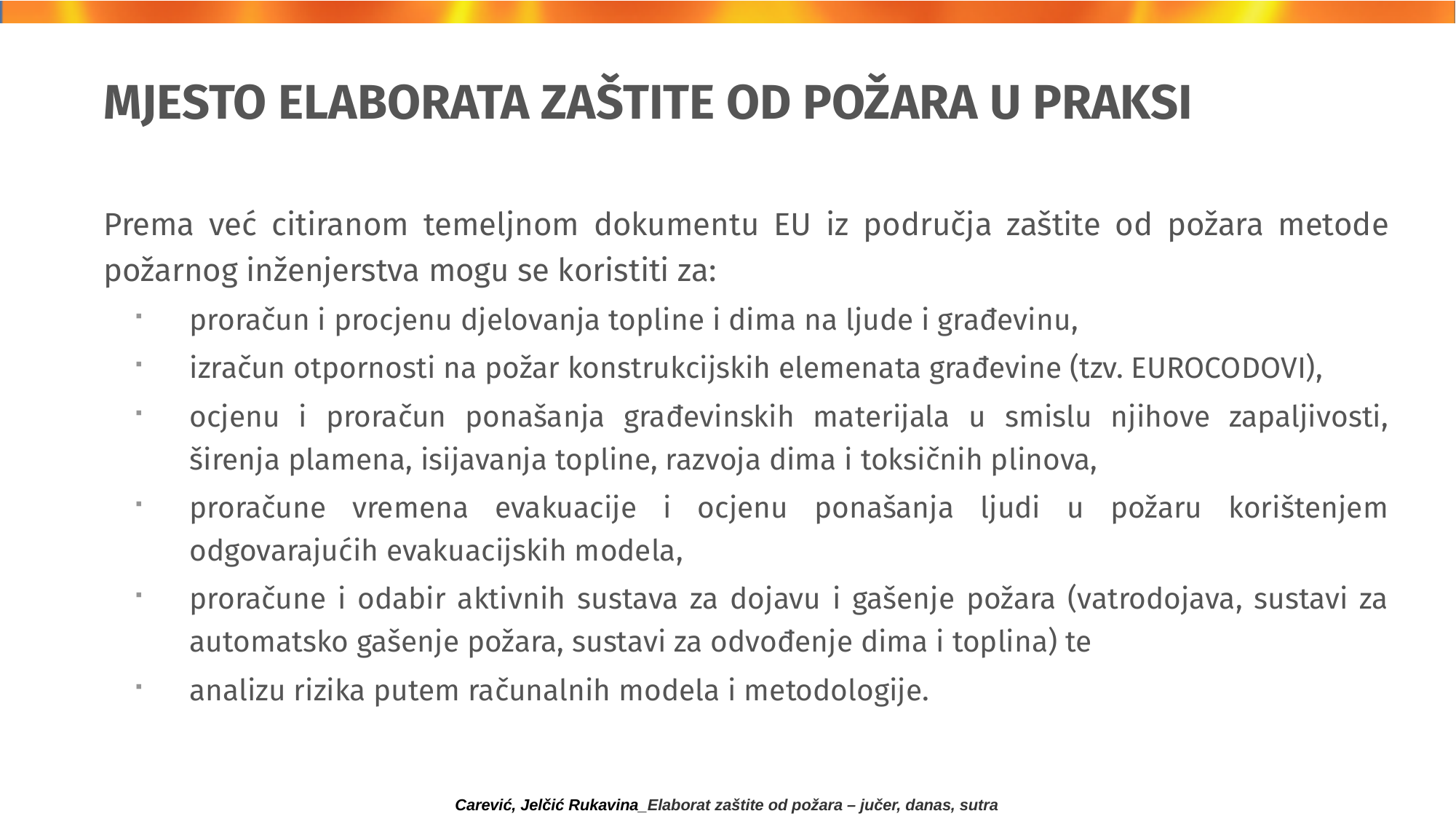

# MJESTO ELABORATA ZAŠTITE OD POŽARA U PRAKSI
Prema već citiranom temeljnom dokumentu EU iz područja zaštite od požara metode požarnog inženjerstva mogu se koristiti za:
proračun i procjenu djelovanja topline i dima na ljude i građevinu,
izračun otpornosti na požar konstrukcijskih elemenata građevine (tzv. EUROCODOVI),
ocjenu i proračun ponašanja građevinskih materijala u smislu njihove zapaljivosti, širenja plamena, isijavanja topline, razvoja dima i toksičnih plinova,
proračune vremena evakuacije i ocjenu ponašanja ljudi u požaru korištenjem odgovarajućih evakuacijskih modela,
proračune i odabir aktivnih sustava za dojavu i gašenje požara (vatrodojava, sustavi za automatsko gašenje požara, sustavi za odvođenje dima i toplina) te
analizu rizika putem računalnih modela i metodologije.